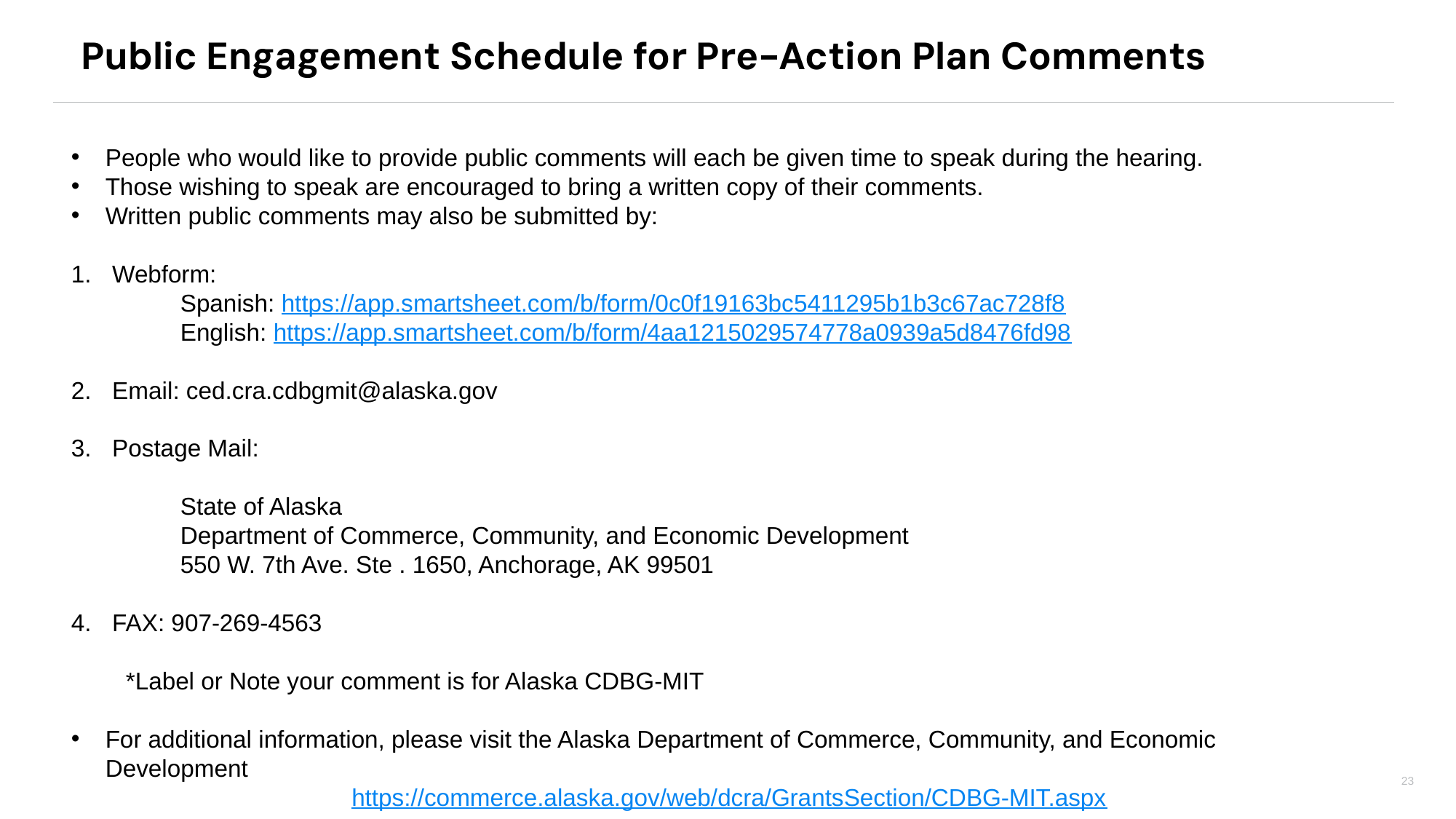

# Public Engagement Schedule for Pre-Action Plan Comments
People who would like to provide public comments will each be given time to speak during the hearing.
Those wishing to speak are encouraged to bring a written copy of their comments.
Written public comments may also be submitted by:

Webform:
Spanish: https://app.smartsheet.com/b/form/0c0f19163bc5411295b1b3c67ac728f8
English: https://app.smartsheet.com/b/form/4aa1215029574778a0939a5d8476fd98

Email: ced.cra.cdbgmit@alaska.gov

Postage Mail:

State of Alaska
Department of Commerce, Community, and Economic Development
550 W. 7th Ave. Ste . 1650, Anchorage, AK 99501

FAX: 907-269-4563

*Label or Note your comment is for Alaska CDBG-MIT

For additional information, please visit the Alaska Department of Commerce, Community, and Economic Development
 https://commerce.alaska.gov/web/dcra/GrantsSection/CDBG-MIT.aspx
23